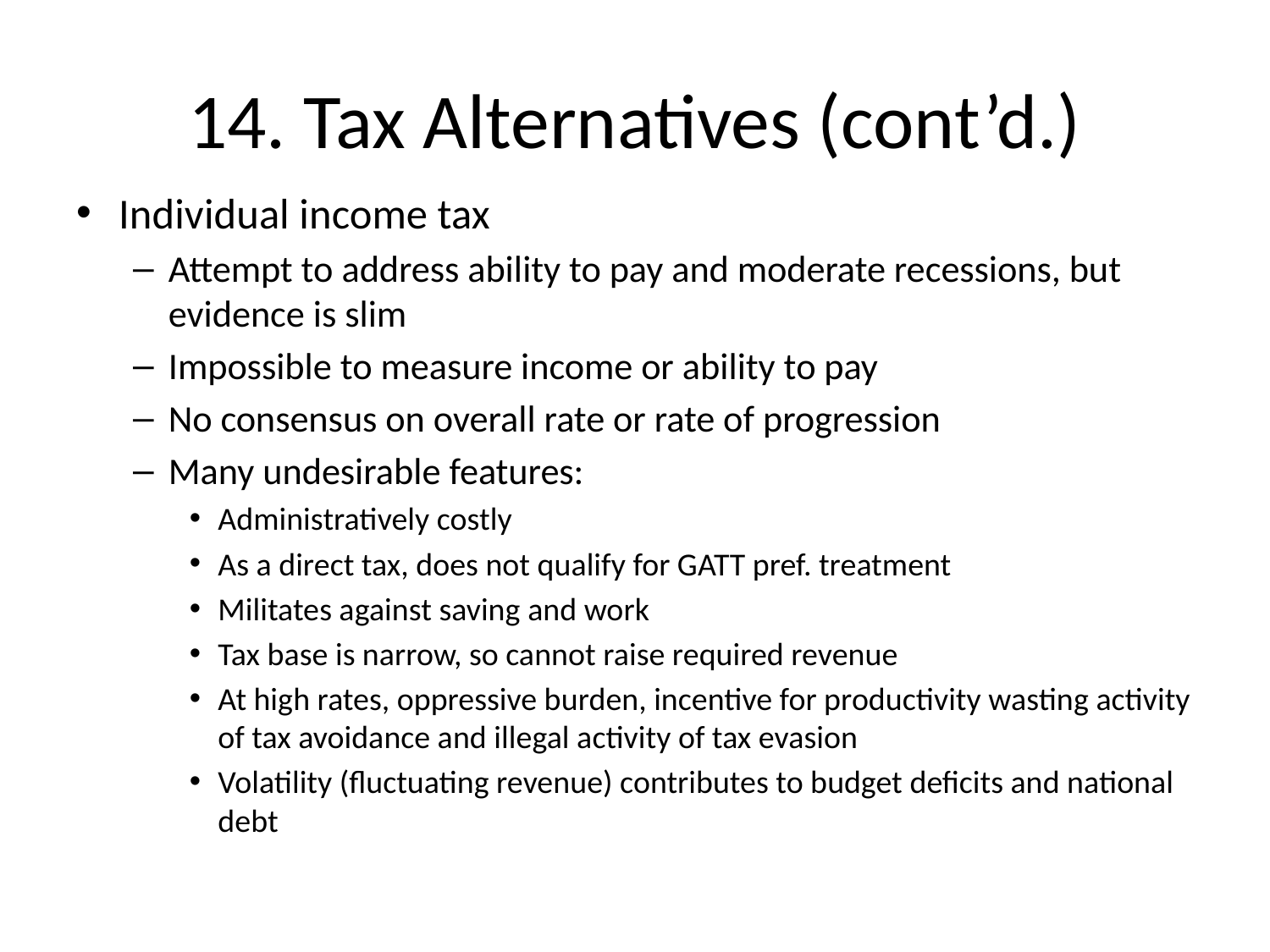

# 14. Tax Alternatives (cont’d.)
Individual income tax
Attempt to address ability to pay and moderate recessions, but evidence is slim
Impossible to measure income or ability to pay
No consensus on overall rate or rate of progression
Many undesirable features:
Administratively costly
As a direct tax, does not qualify for GATT pref. treatment
Militates against saving and work
Tax base is narrow, so cannot raise required revenue
At high rates, oppressive burden, incentive for productivity wasting activity of tax avoidance and illegal activity of tax evasion
Volatility (fluctuating revenue) contributes to budget deficits and national debt